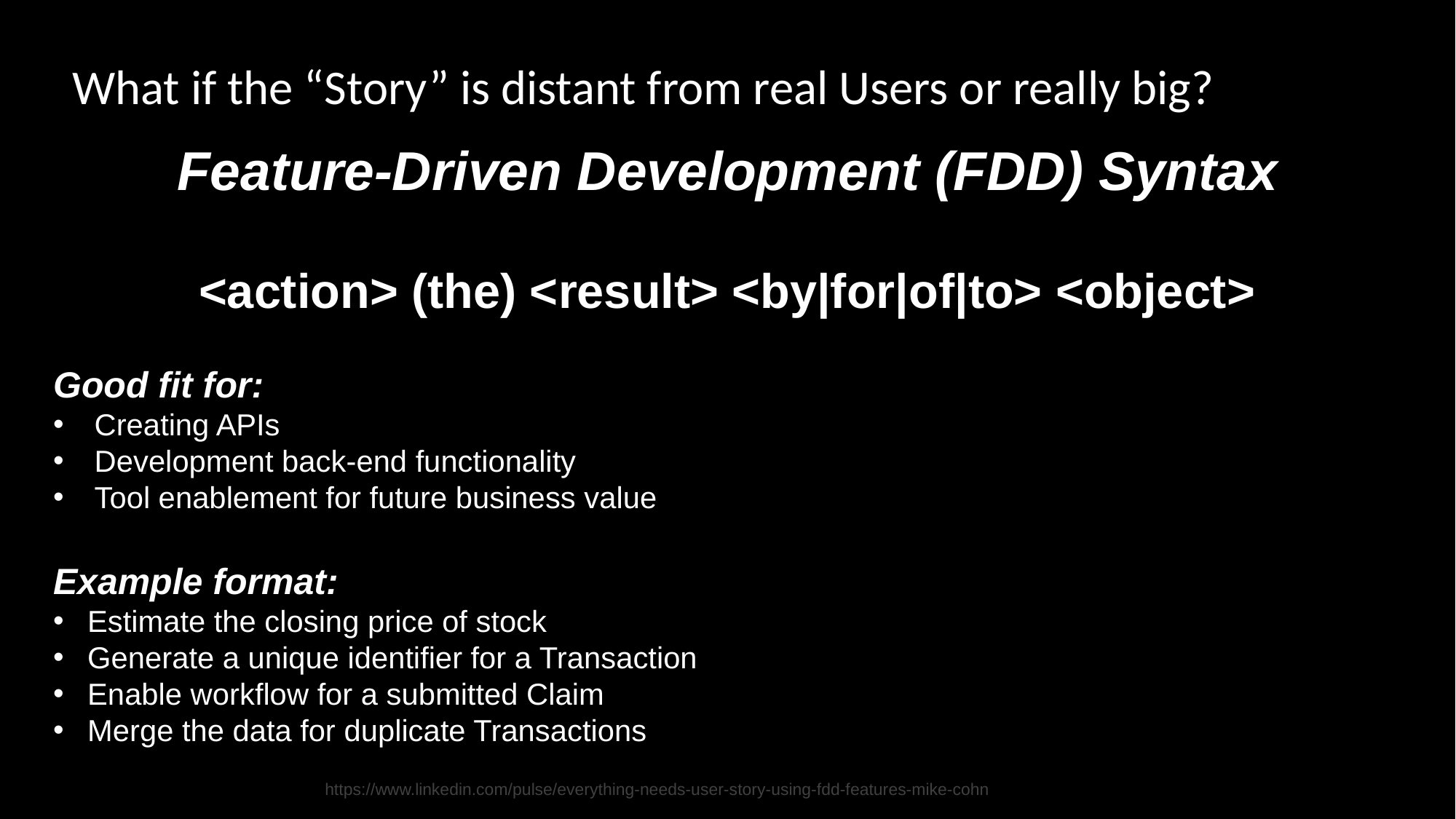

# What if the “Story” is distant from real Users or really big?
Feature-Driven Development (FDD) Syntax

<action> (the) <result> <by|for|of|to> <object>

Good fit for:
Creating APIs
Development back-end functionality
Tool enablement for future business value

Example format:
Estimate the closing price of stock
Generate a unique identifier for a Transaction
Enable workflow for a submitted Claim
Merge the data for duplicate Transactions
https://www.linkedin.com/pulse/everything-needs-user-story-using-fdd-features-mike-cohn